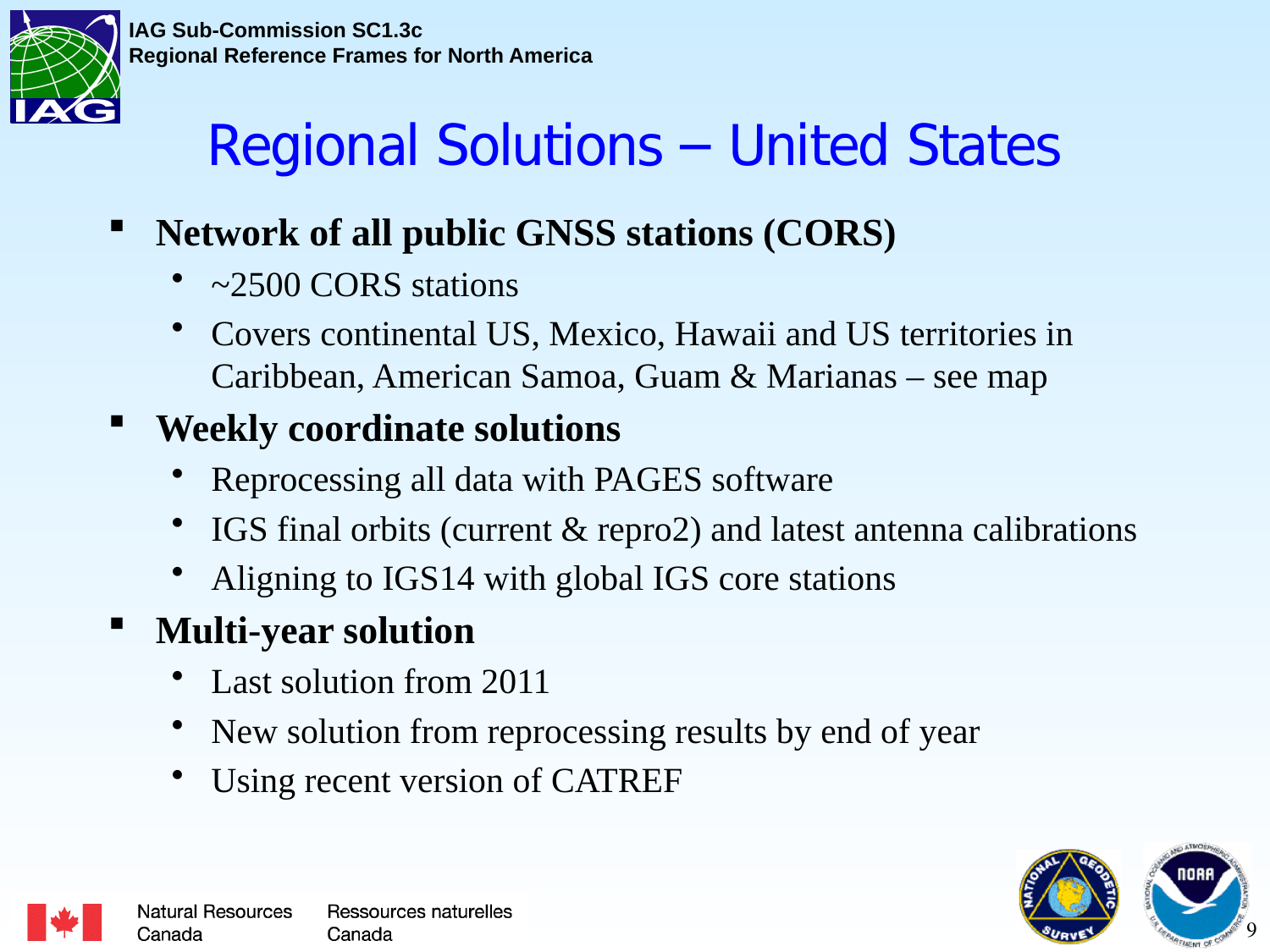

# Regional Solutions – United States
Network of all public GNSS stations (CORS)
~2500 CORS stations
Covers continental US, Mexico, Hawaii and US territories in Caribbean, American Samoa, Guam & Marianas – see map
Weekly coordinate solutions
Reprocessing all data with PAGES software
IGS final orbits (current & repro2) and latest antenna calibrations
Aligning to IGS14 with global IGS core stations
Multi-year solution
Last solution from 2011
New solution from reprocessing results by end of year
Using recent version of CATREF
9